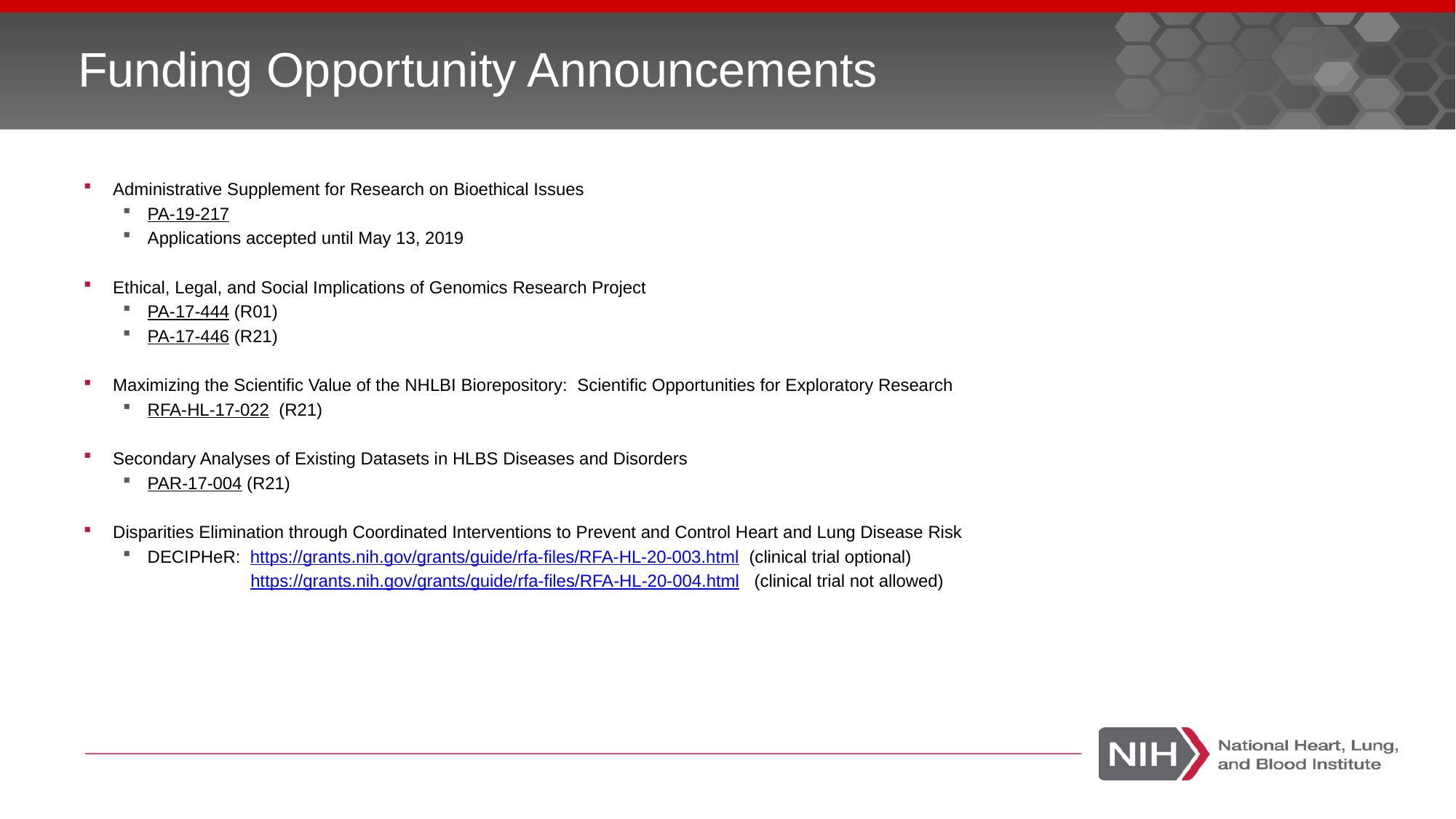

# Funding Opportunity Announcements
Administrative Supplement for Research on Bioethical Issues
PA-19-217
Applications accepted until May 13, 2019

Ethical, Legal, and Social Implications of Genomics Research Project
PA-17-444 (R01)
PA-17-446 (R21)

Maximizing the Scientific Value of the NHLBI Biorepository:  Scientific Opportunities for Exploratory Research
RFA-HL-17-022  (R21)

Secondary Analyses of Existing Datasets in HLBS Diseases and Disorders
PAR-17-004 (R21)

Disparities Elimination through Coordinated Interventions to Prevent and Control Heart and Lung Disease Risk
DECIPHeR:  https://grants.nih.gov/grants/guide/rfa-files/RFA-HL-20-003.html  (clinical trial optional)
          https://grants.nih.gov/grants/guide/rfa-files/RFA-HL-20-004.html   (clinical trial not allowed)